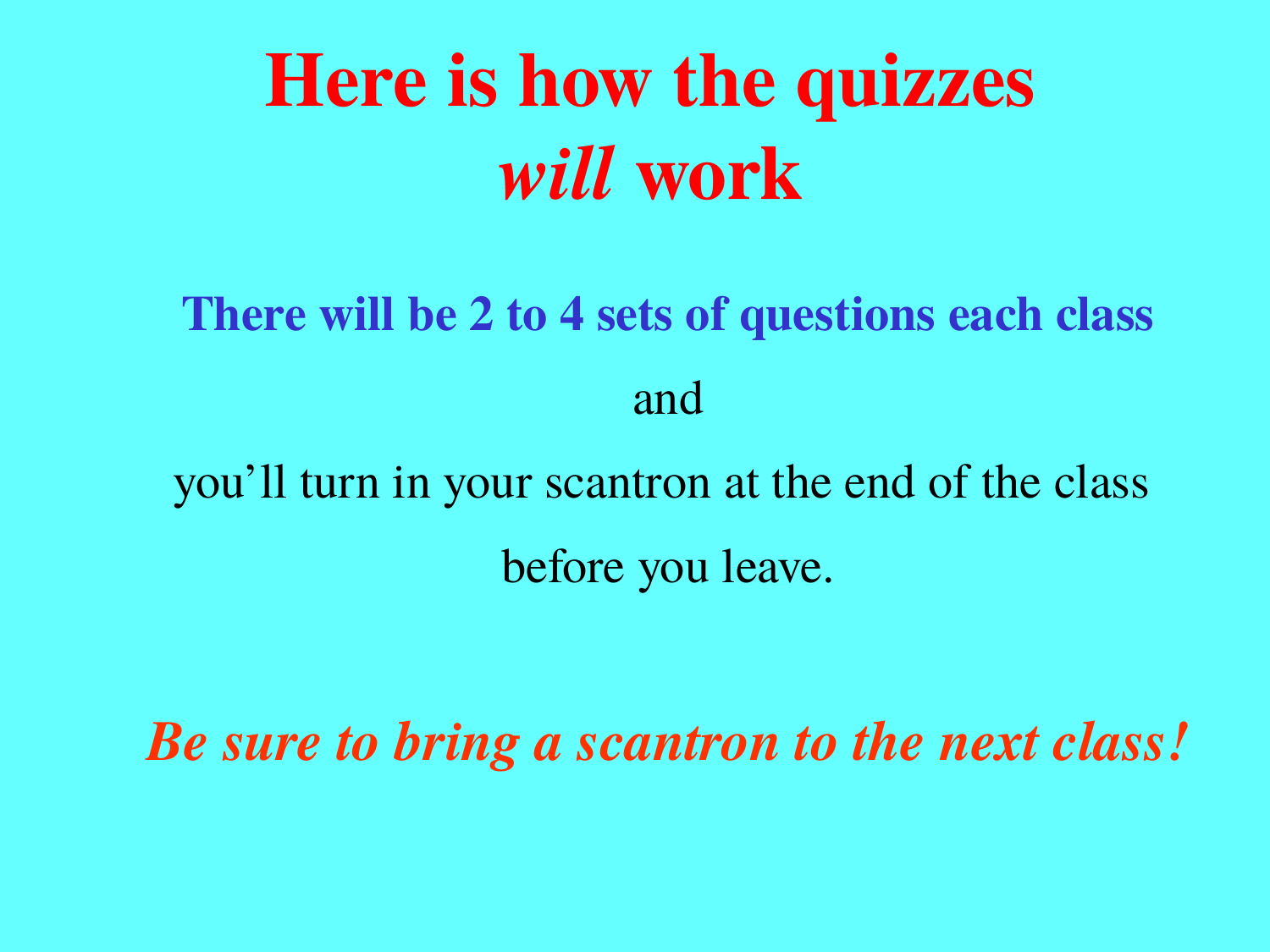

# Here is how the quizzes will work
There will be 2 to 4 sets of questions each class
and
you’ll turn in your scantron at the end of the class
before you leave.

Be sure to bring a scantron to the next class!